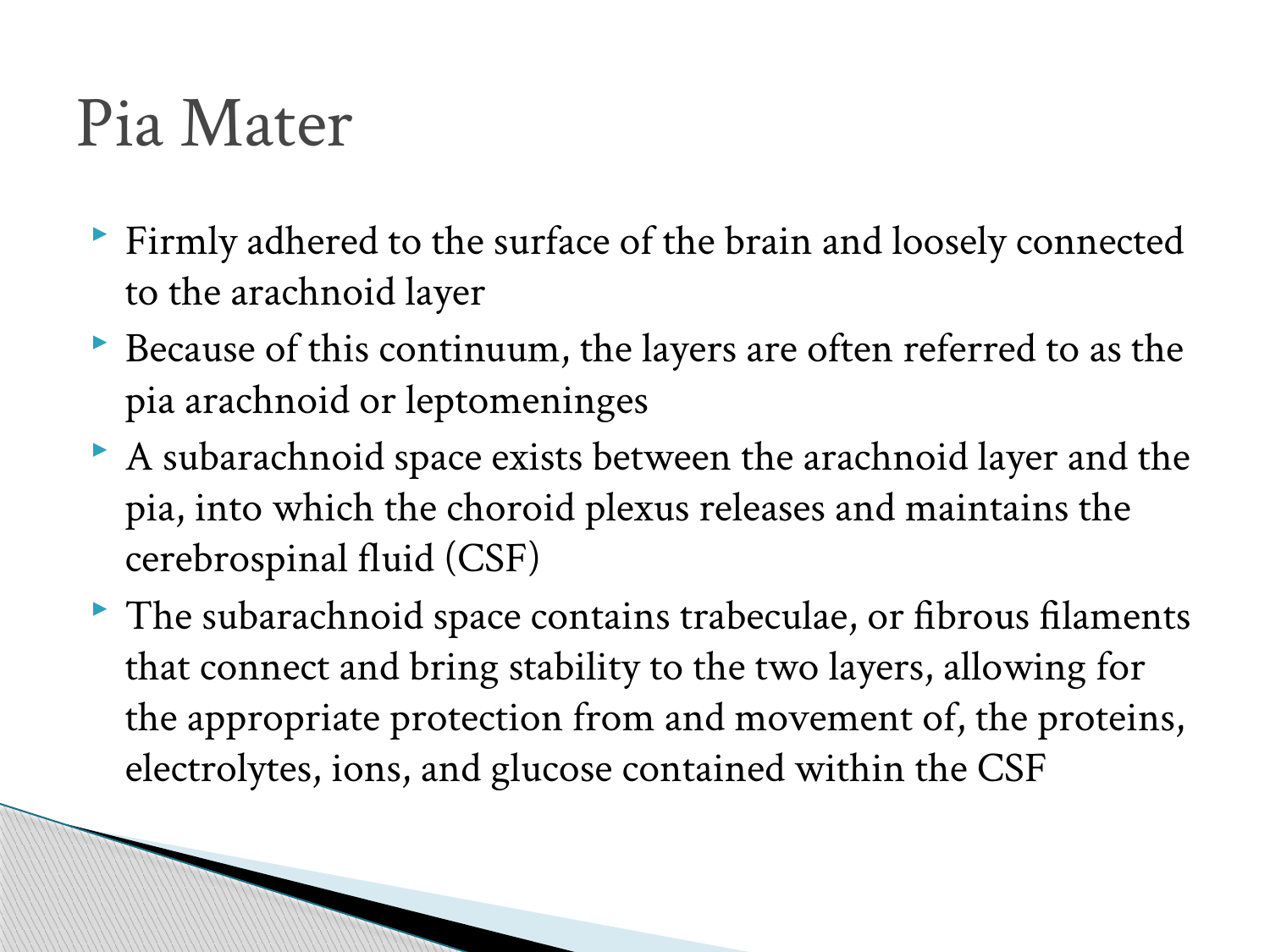

# Pia Mater
Firmly adhered to the surface of the brain and loosely connected to the arachnoid layer
Because of this continuum, the layers are often referred to as the pia arachnoid or leptomeninges
A subarachnoid space exists between the arachnoid layer and the pia, into which the choroid plexus releases and maintains the cerebrospinal fluid (CSF)
The subarachnoid space contains trabeculae, or fibrous filaments that connect and bring stability to the two layers, allowing for the appropriate protection from and movement of, the proteins, electrolytes, ions, and glucose contained within the CSF